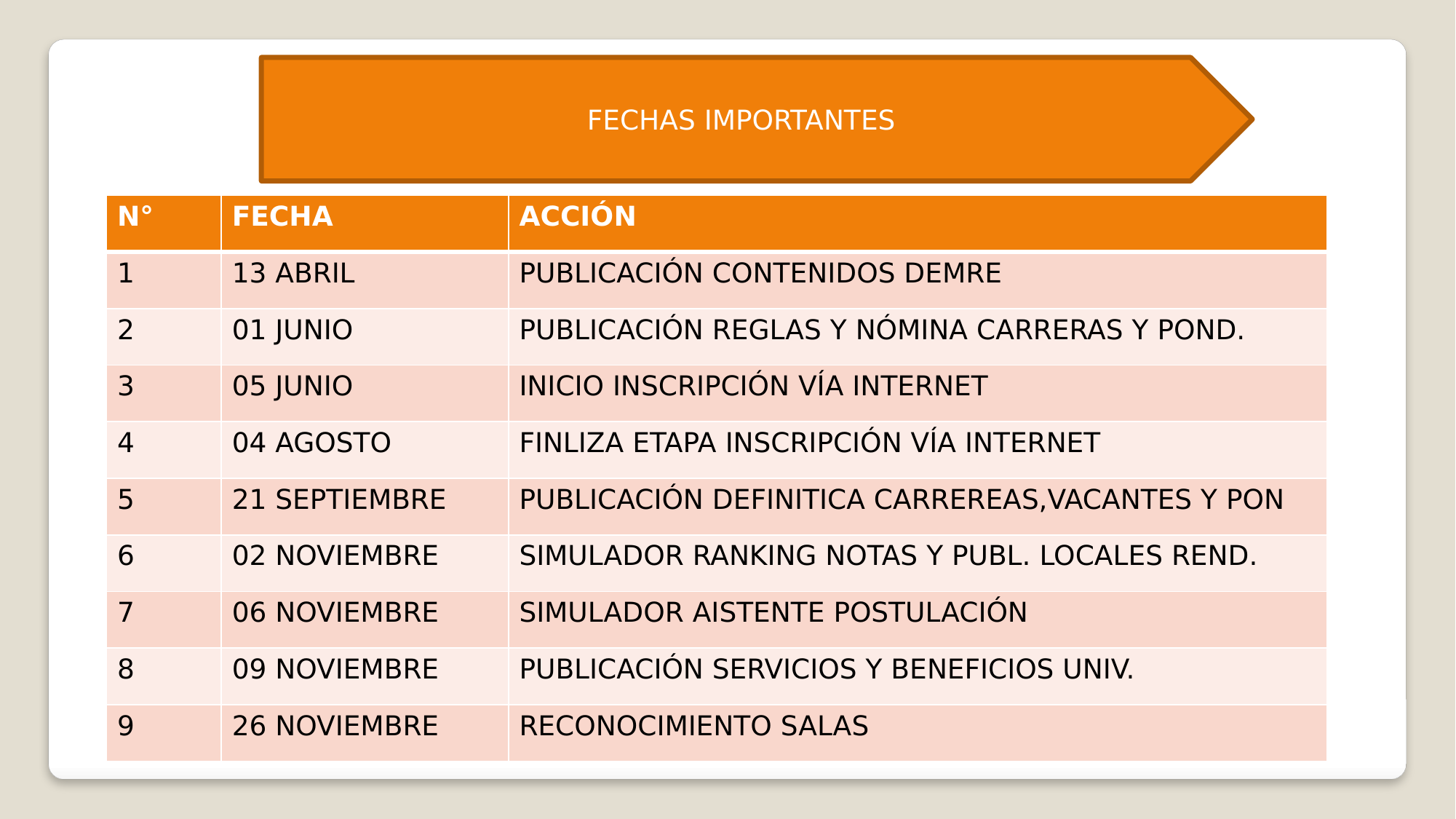

FECHAS IMPORTANTES
| N° | FECHA | ACCIÓN |
| --- | --- | --- |
| 1 | 13 ABRIL | PUBLICACIÓN CONTENIDOS DEMRE |
| 2 | 01 JUNIO | PUBLICACIÓN REGLAS Y NÓMINA CARRERAS Y POND. |
| 3 | 05 JUNIO | INICIO INSCRIPCIÓN VÍA INTERNET |
| 4 | 04 AGOSTO | FINLIZA ETAPA INSCRIPCIÓN VÍA INTERNET |
| 5 | 21 SEPTIEMBRE | PUBLICACIÓN DEFINITICA CARREREAS,VACANTES Y PON |
| 6 | 02 NOVIEMBRE | SIMULADOR RANKING NOTAS Y PUBL. LOCALES REND. |
| 7 | 06 NOVIEMBRE | SIMULADOR AISTENTE POSTULACIÓN |
| 8 | 09 NOVIEMBRE | PUBLICACIÓN SERVICIOS Y BENEFICIOS UNIV. |
| 9 | 26 NOVIEMBRE | RECONOCIMIENTO SALAS |